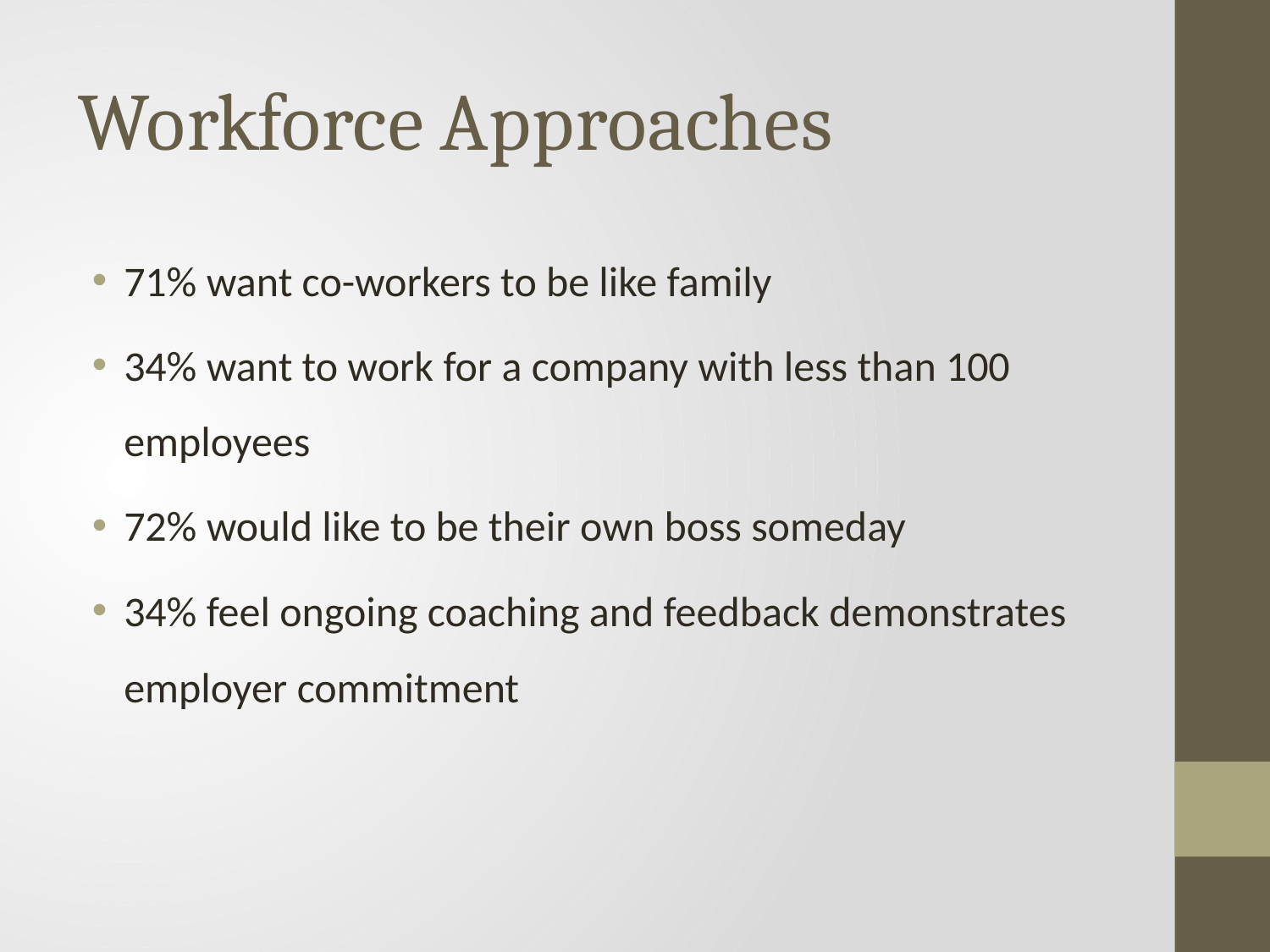

# Workforce Approaches
71% want co-workers to be like family
34% want to work for a company with less than 100 employees
72% would like to be their own boss someday
34% feel ongoing coaching and feedback demonstrates employer commitment